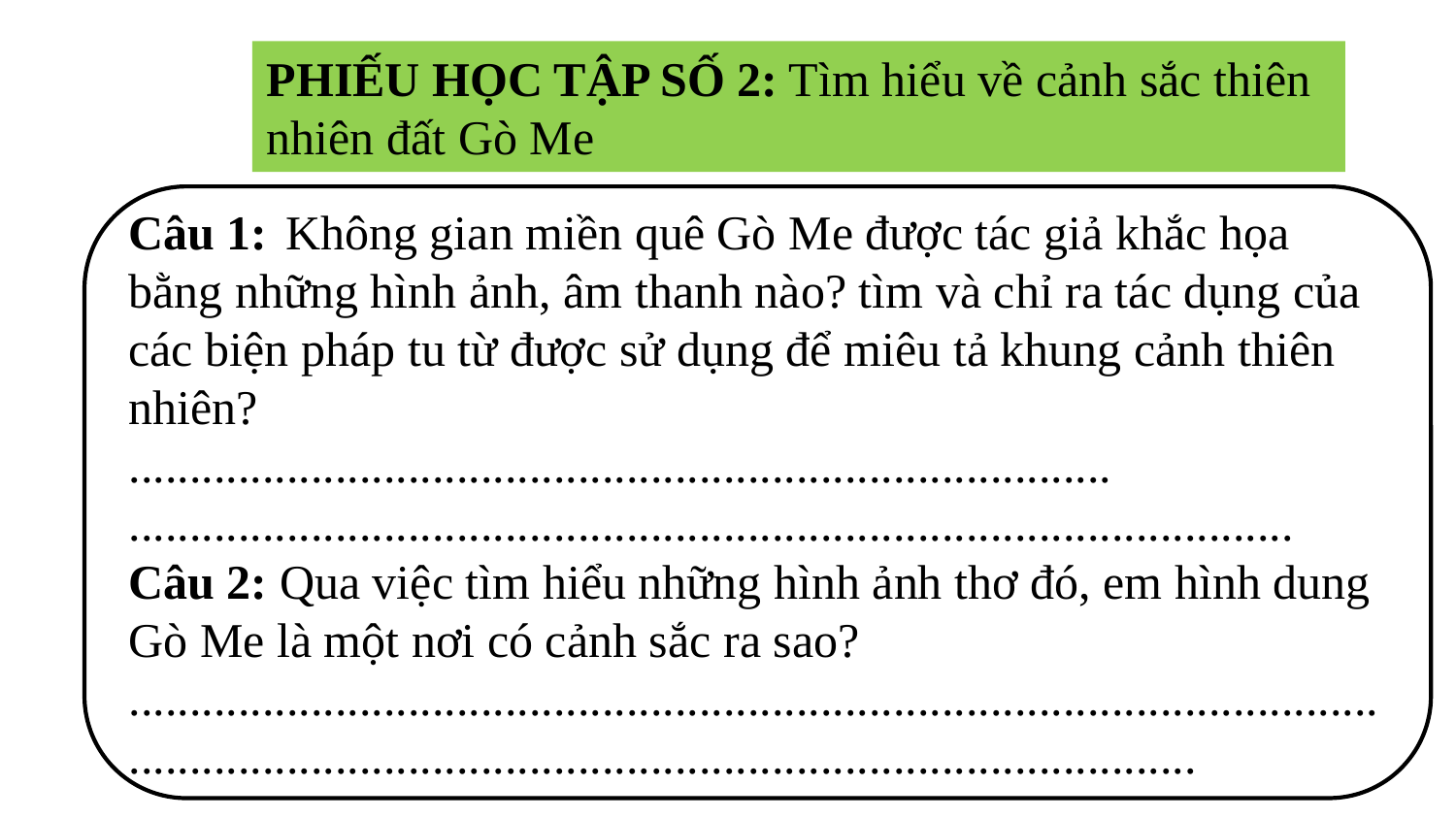

PHIẾU HỌC TẬP SỐ 2: Tìm hiểu về cảnh sắc thiên nhiên đất Gò Me
Câu 1:  Không gian miền quê Gò Me được tác giả khắc họa bằng những hình ảnh, âm thanh nào? tìm và chỉ ra tác dụng của các biện pháp tu từ được sử dụng để miêu tả khung cảnh thiên nhiên?
.................................................................................
................................................................................................
Câu 2: Qua việc tìm hiểu những hình ảnh thơ đó, em hình dung Gò Me là một nơi có cảnh sắc ra sao?
...............................................................................................................................................................................................
23